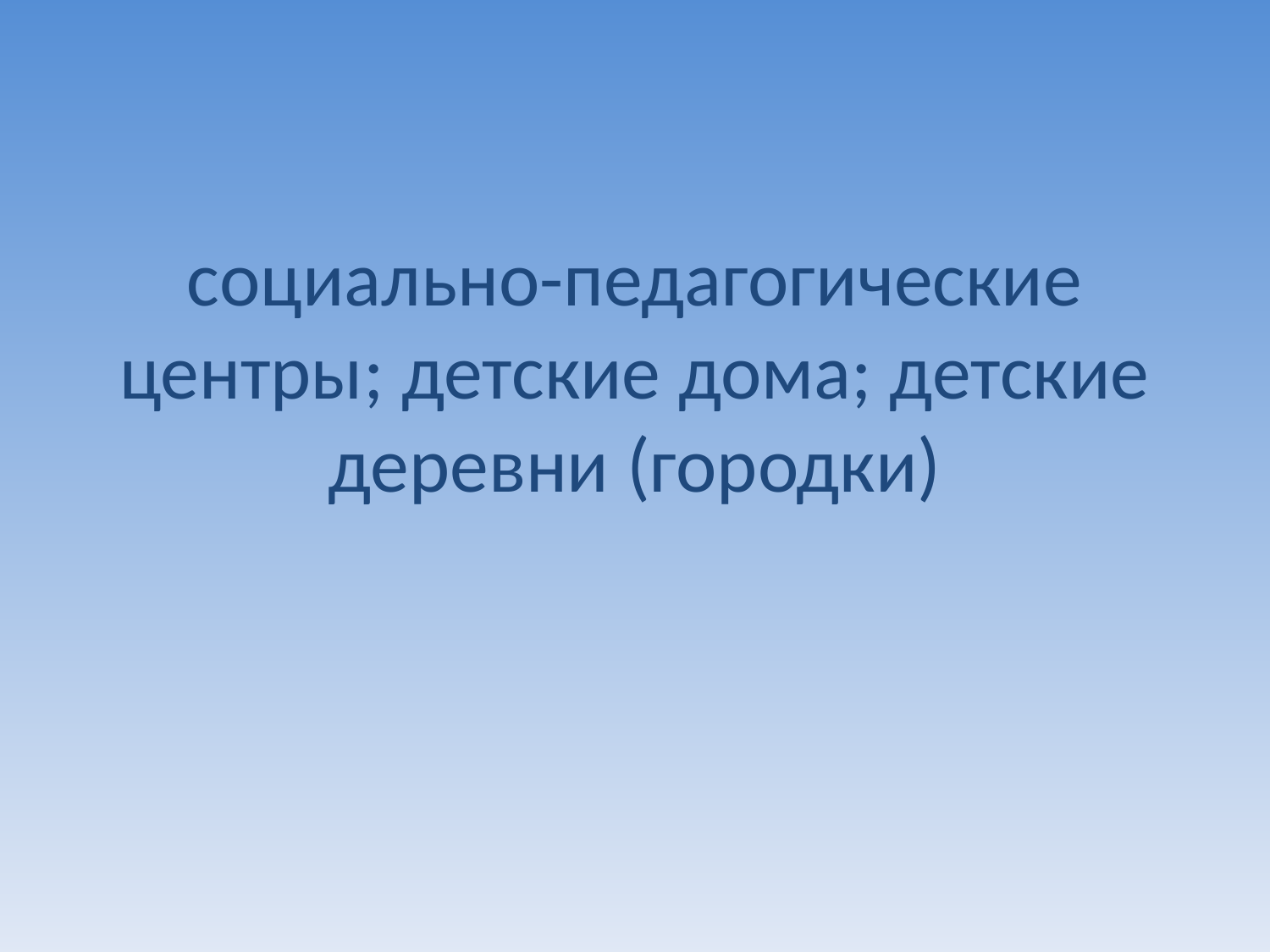

социально-педагогические центры; детские дома; детские деревни (городки)